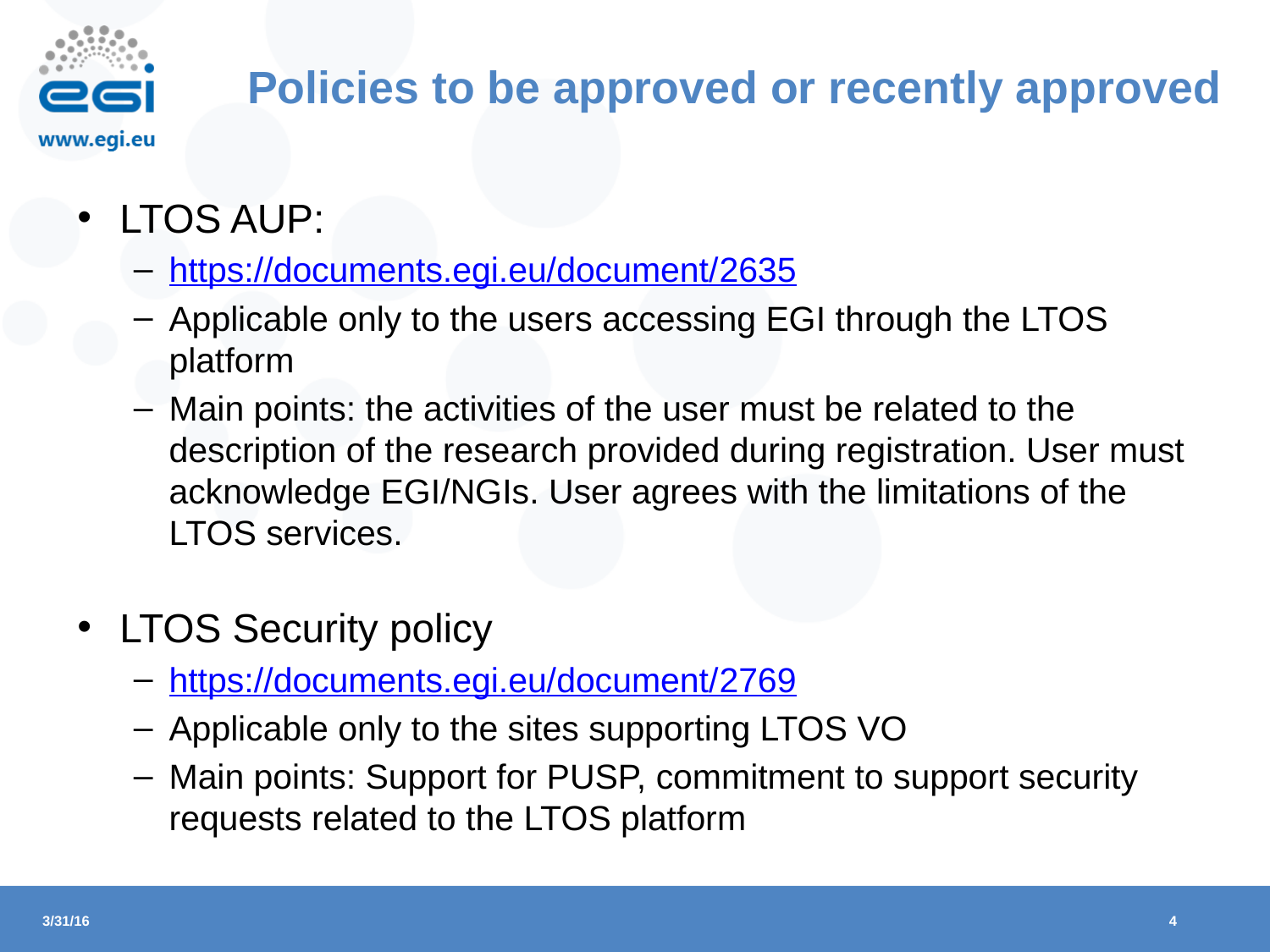

# Policies to be approved or recently approved
LTOS AUP:
https://documents.egi.eu/document/2635
Applicable only to the users accessing EGI through the LTOS platform
Main points: the activities of the user must be related to the description of the research provided during registration. User must acknowledge EGI/NGIs. User agrees with the limitations of the LTOS services.
LTOS Security policy
https://documents.egi.eu/document/2769
Applicable only to the sites supporting LTOS VO
Main points: Support for PUSP, commitment to support security requests related to the LTOS platform